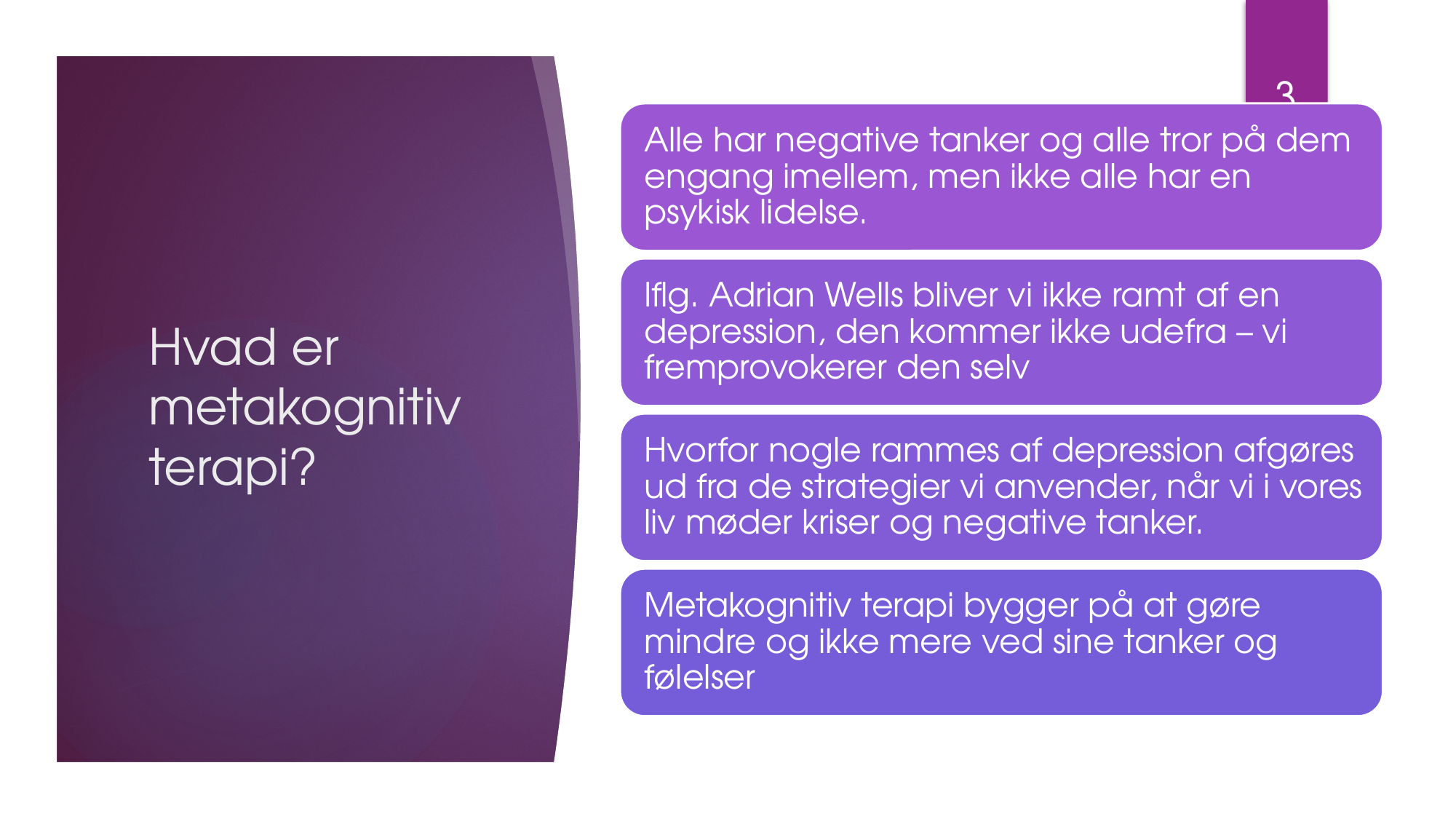

3

Alle har negative tanker og alle tror på dem engang imellem, men ikke alle har en psykisk lidelse.
Iflg. Adrian Wells bliver vi ikke ramt af en depression, den kommer ikke udefra – vi fremprovokerer den selv
Hvorfor nogle rammes af depression afgøres ud fra de strategier vi anvender, når vi i vores liv møder kriser og negative tanker.
Metakognitiv terapi bygger på at gøre mindre og ikke mere ved sine tanker og følelser
# Hvad er metakognitiv terapi?